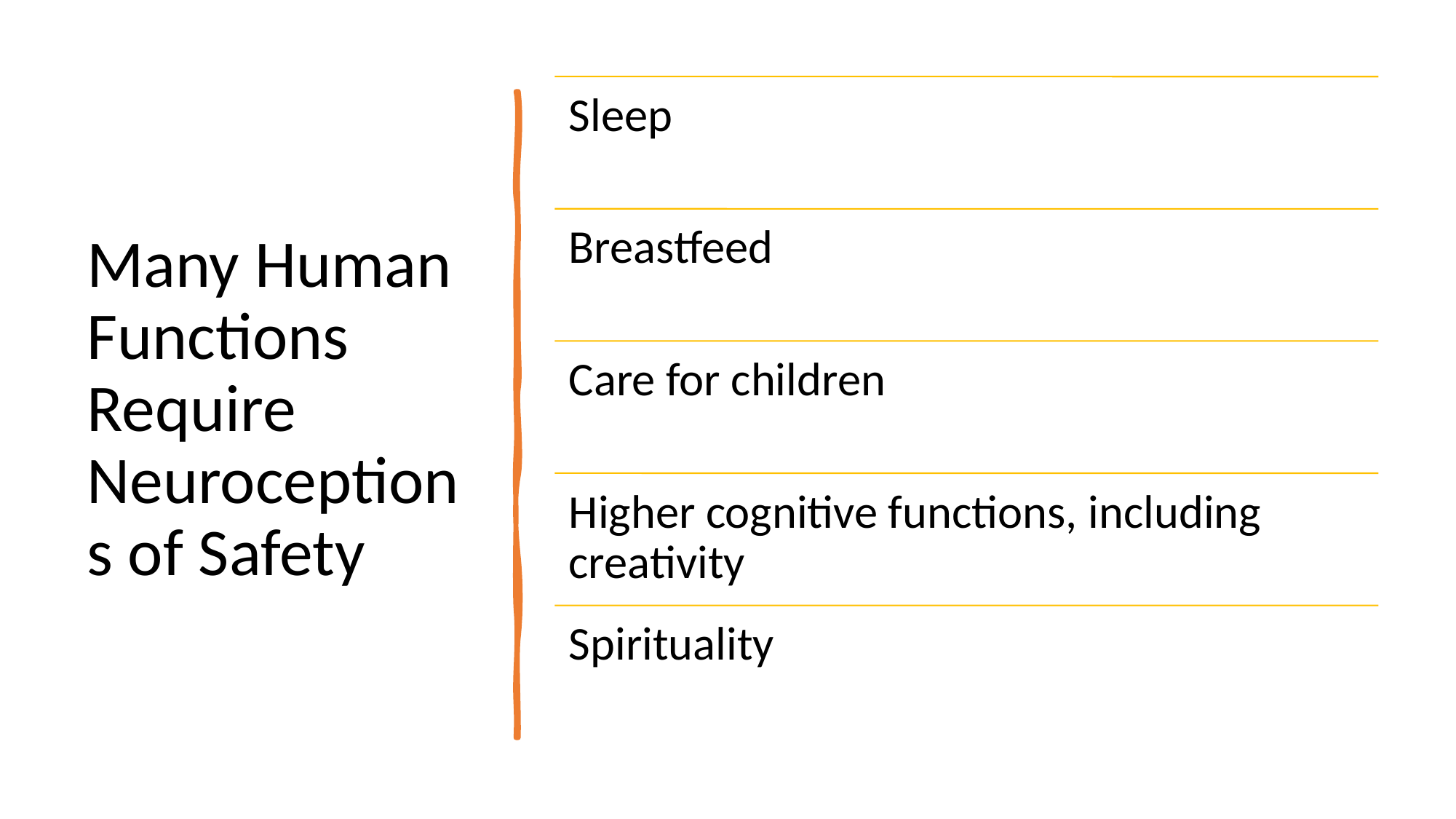

Sleep
Breastfeed
Care for children
Higher cognitive functions, including creativity
Spirituality
# Many Human Functions Require Neuroceptions of Safety